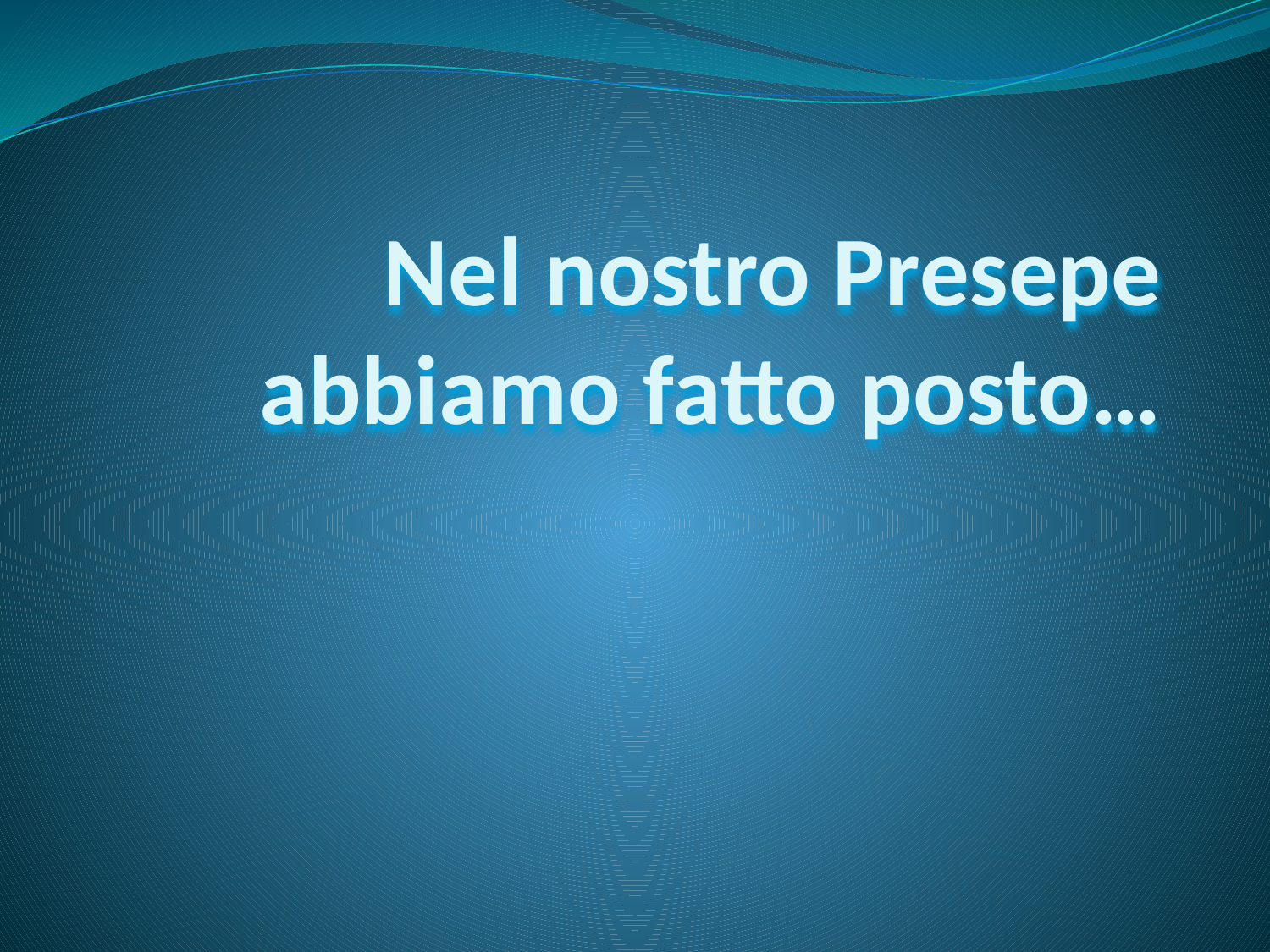

# Nel nostro Presepe abbiamo fatto posto…